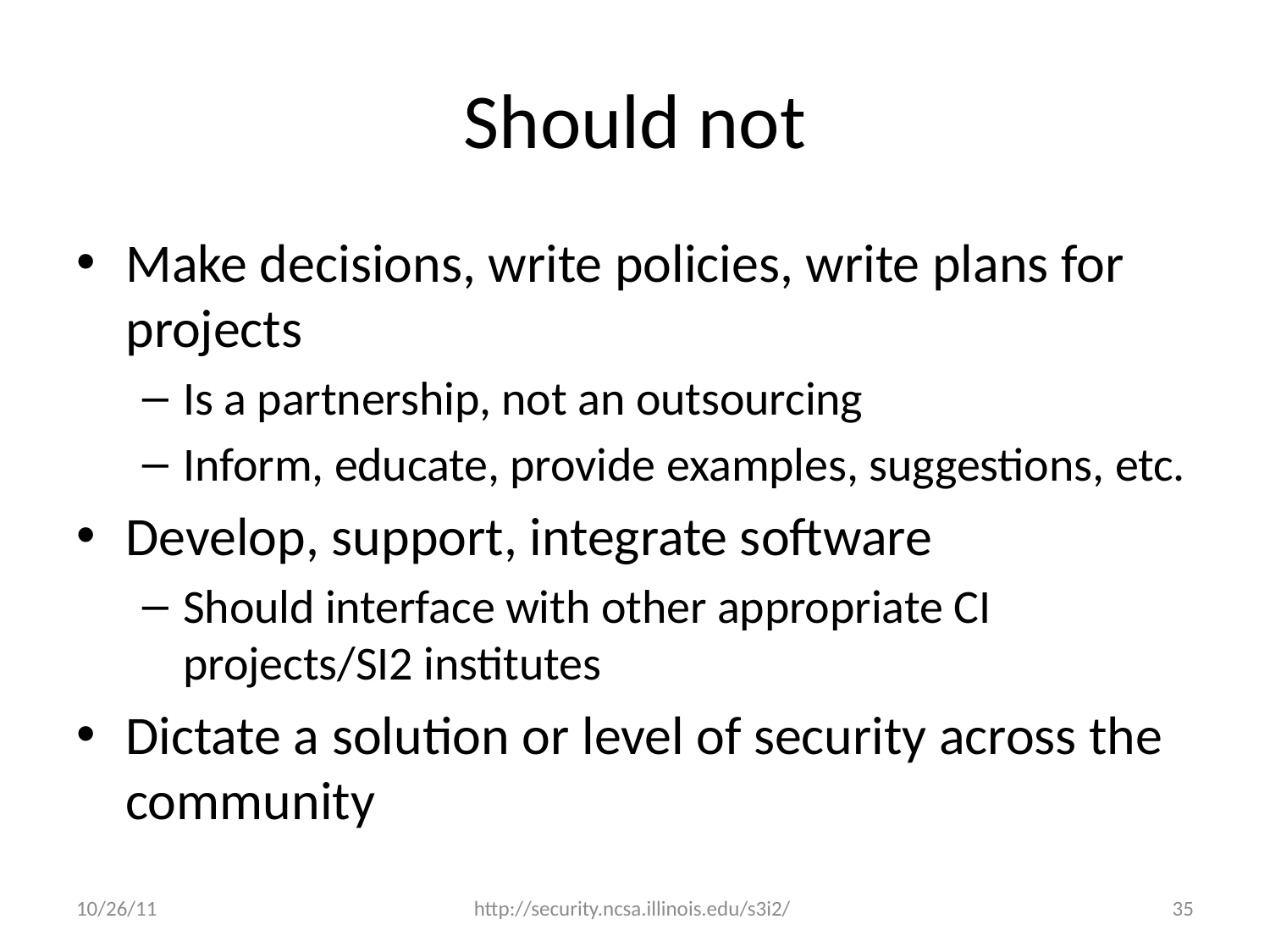

# Should not
Make decisions, write policies, write plans for projects
Is a partnership, not an outsourcing
Inform, educate, provide examples, suggestions, etc.
Develop, support, integrate software
Should interface with other appropriate CI projects/SI2 institutes
Dictate a solution or level of security across the community
10/26/11
http://security.ncsa.illinois.edu/s3i2/
35